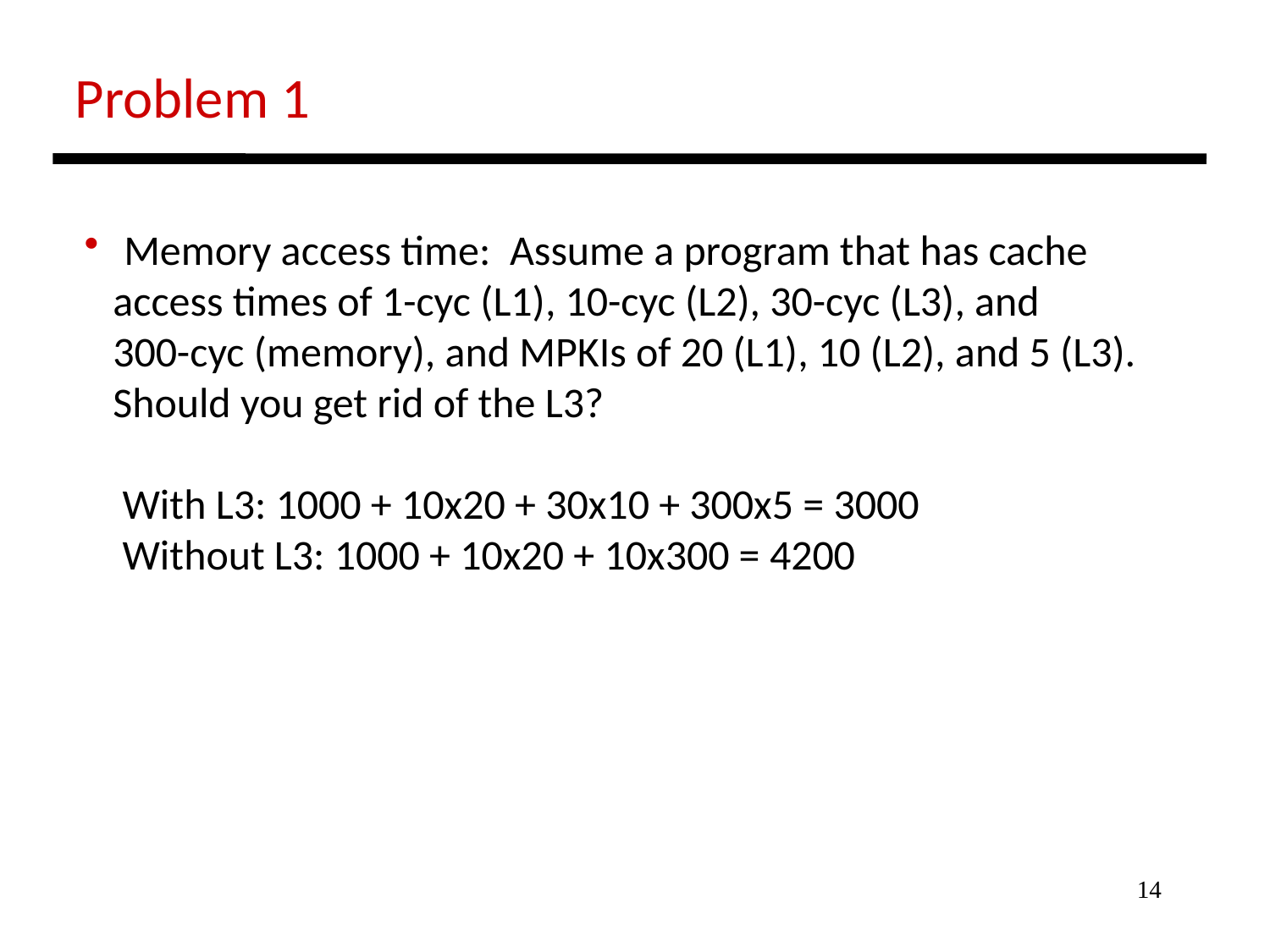

Problem 1

 Memory access time:  Assume a program that has cache
   access times of 1-cyc (L1), 10-cyc (L2), 30-cyc (L3), and
   300-cyc (memory), and MPKIs of 20 (L1), 10 (L2), and 5 (L3).
   Should you get rid of the L3?

    With L3: 1000 + 10x20 + 30x10 + 300x5 = 3000
    Without L3: 1000 + 10x20 + 10x300 = 4200
14